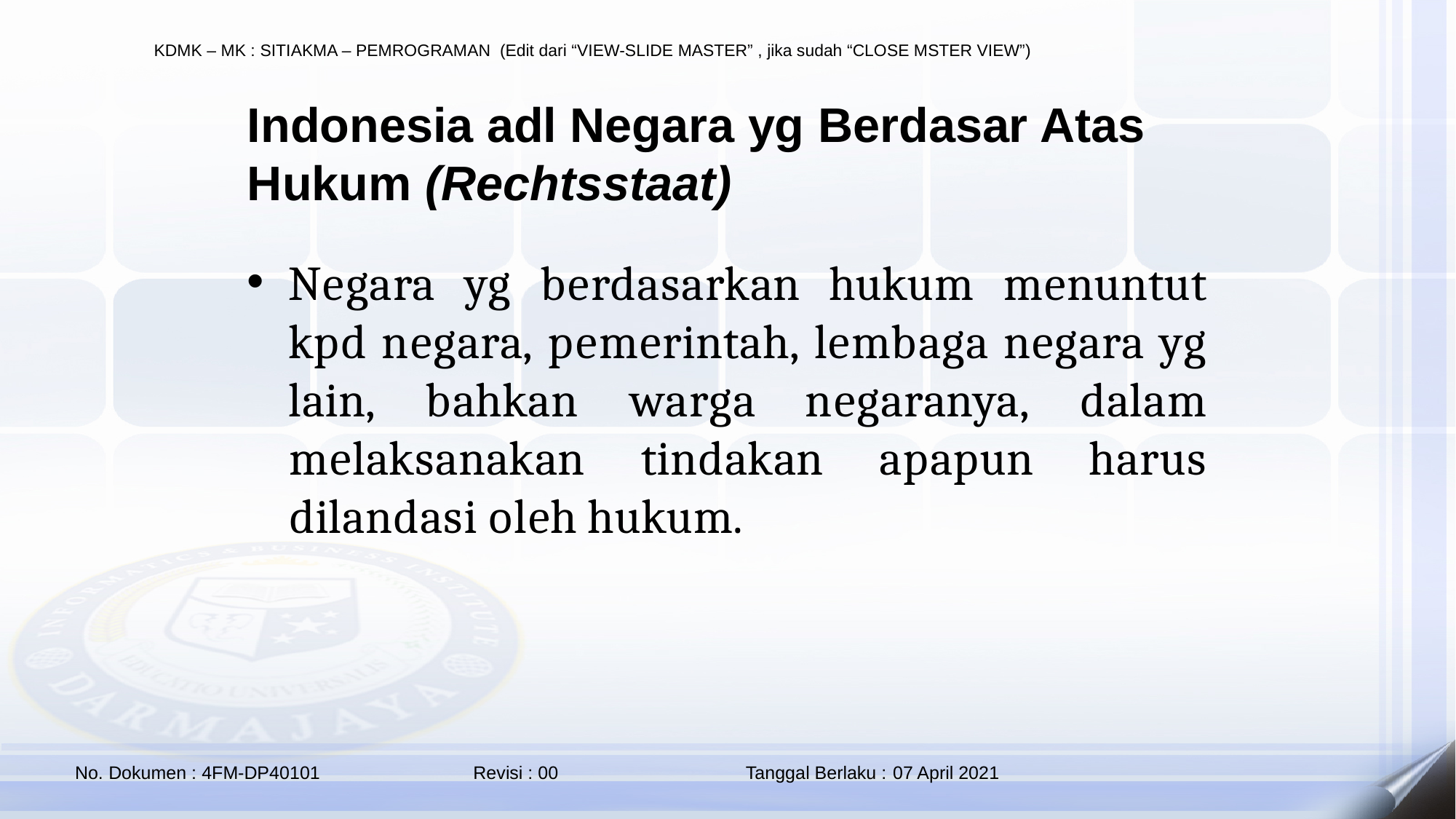

Indonesia adl Negara yg Berdasar Atas Hukum (Rechtsstaat)
Negara yg berdasarkan hukum menuntut kpd negara, pemerintah, lembaga negara yg lain, bahkan warga negaranya, dalam melaksanakan tindakan apapun harus dilandasi oleh hukum.